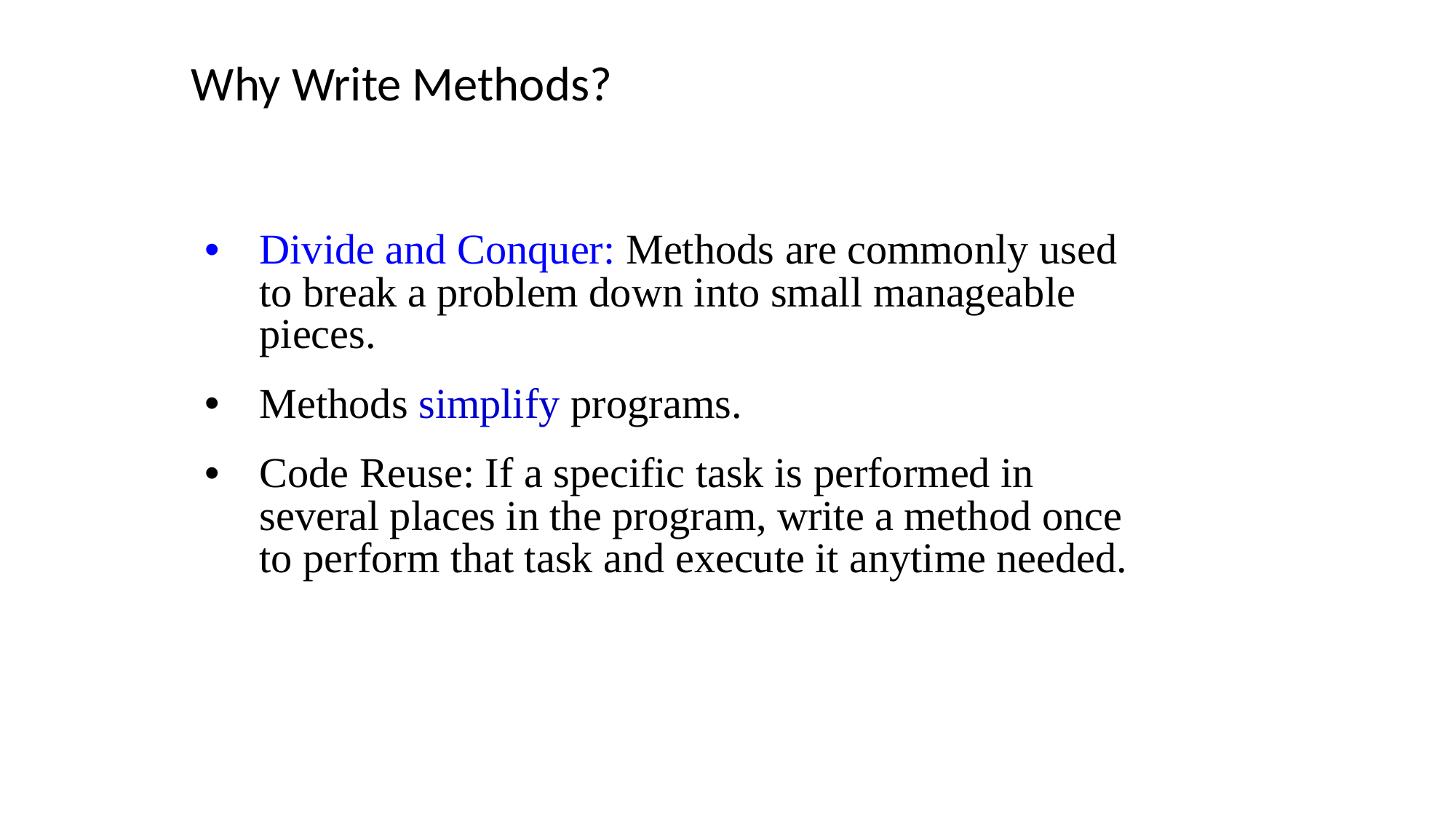

Why Write Methods?
Divide and Conquer: Methods are commonly used to break a problem down into small manageable pieces.
Methods simplify programs.
Code Reuse: If a specific task is performed in several places in the program, write a method once to perform that task and execute it anytime needed.